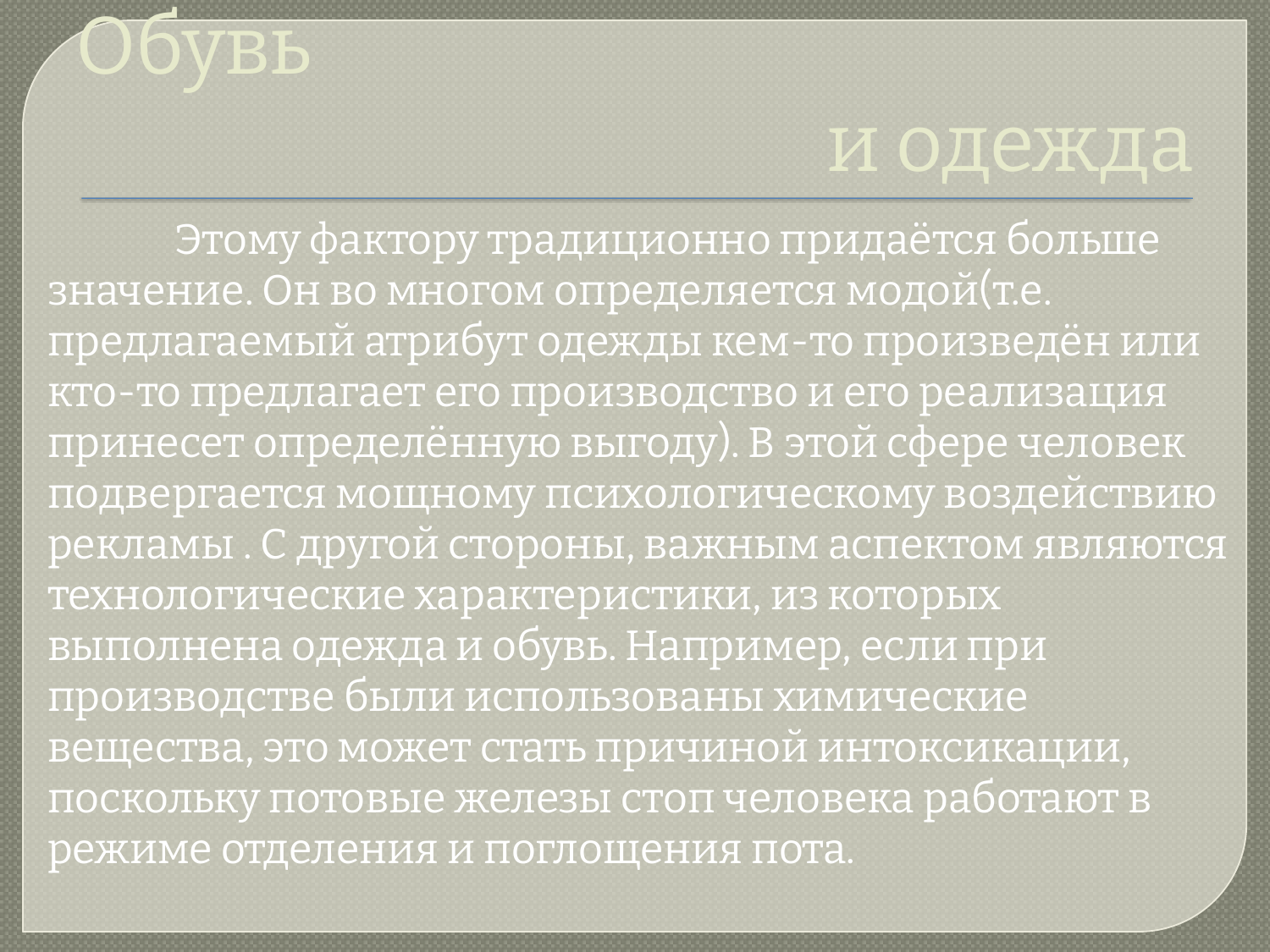

Обувь
и одежда
     	Этому фактору традиционно придаётся больше значение. Он во многом определяется модой(т.е. предлагаемый атрибут одежды кем-то произведён или кто-то предлагает его производство и его реализация принесет определённую выгоду). В этой сфере человек подвергается мощному психологическому воздействию рекламы . С другой стороны, важным аспектом являются технологические характеристики, из которых выполнена одежда и обувь. Например, если при производстве были использованы химические вещества, это может стать причиной интоксикации, поскольку потовые железы стоп человека работают в режиме отделения и поглощения пота.